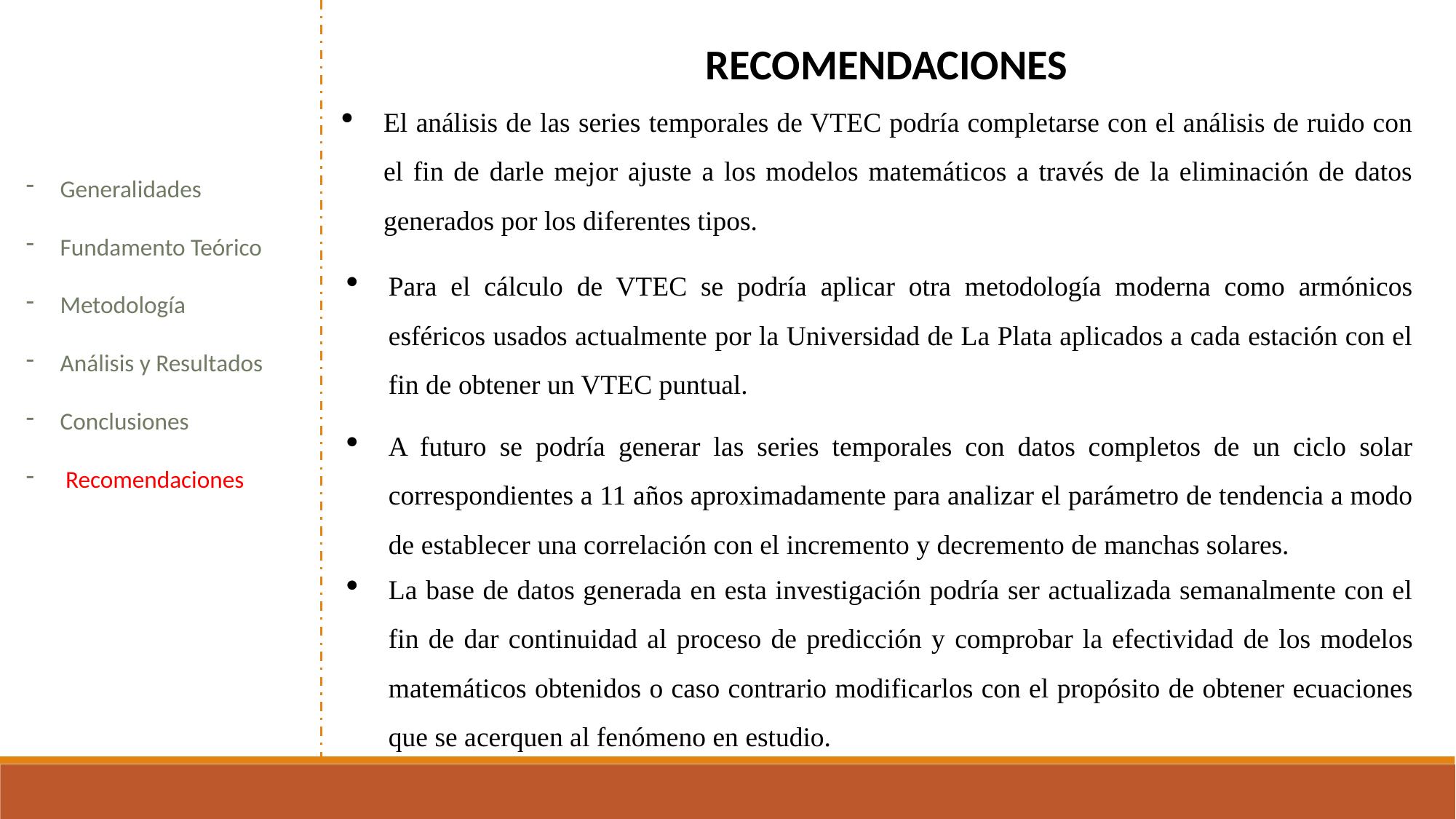

RECOMENDACIONES
El análisis de las series temporales de VTEC podría completarse con el análisis de ruido con el fin de darle mejor ajuste a los modelos matemáticos a través de la eliminación de datos generados por los diferentes tipos.
Generalidades

Fundamento Teórico

Metodología

Análisis y Resultados

Conclusiones

 Recomendaciones

Para el cálculo de VTEC se podría aplicar otra metodología moderna como armónicos esféricos usados actualmente por la Universidad de La Plata aplicados a cada estación con el fin de obtener un VTEC puntual.
A futuro se podría generar las series temporales con datos completos de un ciclo solar correspondientes a 11 años aproximadamente para analizar el parámetro de tendencia a modo de establecer una correlación con el incremento y decremento de manchas solares.
La base de datos generada en esta investigación podría ser actualizada semanalmente con el fin de dar continuidad al proceso de predicción y comprobar la efectividad de los modelos matemáticos obtenidos o caso contrario modificarlos con el propósito de obtener ecuaciones que se acerquen al fenómeno en estudio.